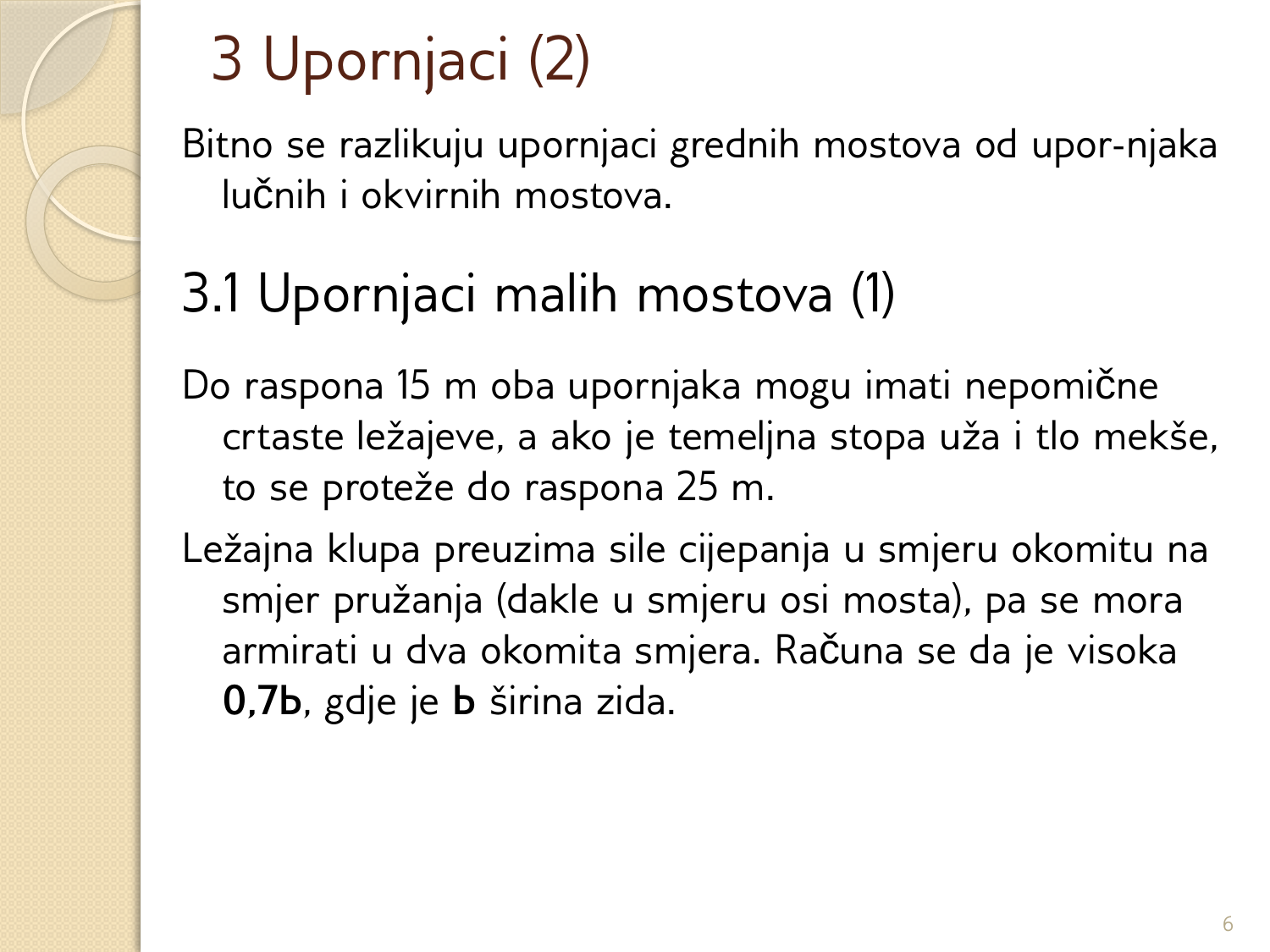

# 3 Upornjaci (2)
Bitno se razlikuju upornjaci grednih mostova od upor-njaka lučnih i okvirnih mostova.

3.1 Upornjaci malih mostova (1)

Do raspona 15 m oba upornjaka mogu imati nepomične crtaste ležajeve, a ako je temeljna stopa uža i tlo mekše, to se proteže do raspona 25 m.
Ležajna klupa preuzima sile cijepanja u smjeru okomitu na smjer pružanja (dakle u smjeru osi mosta), pa se mora armirati u dva okomita smjera. Računa se da je visoka 0,7b, gdje je b širina zida.
6